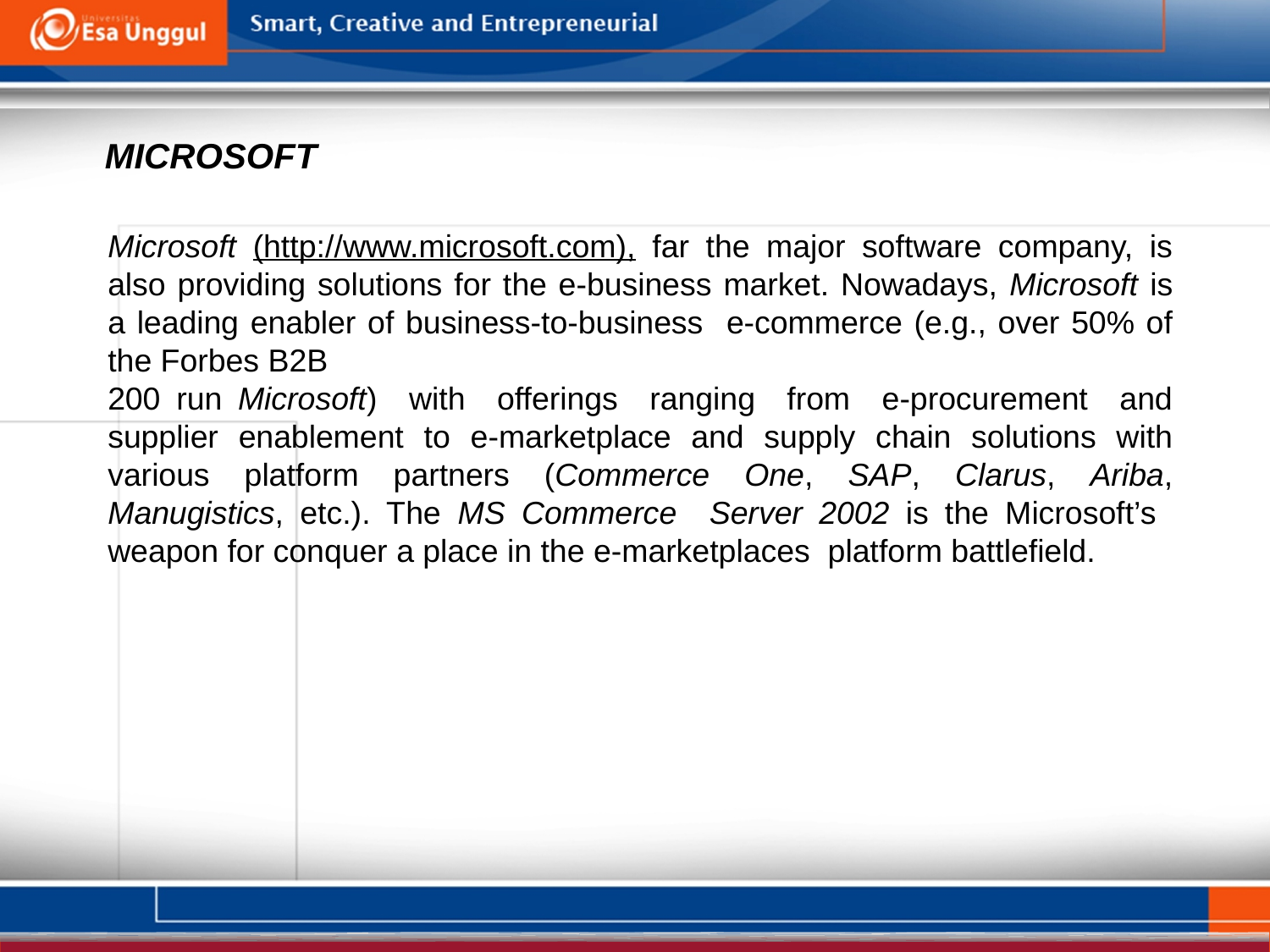

MICROSOFT
Microsoft (http://www.microsoft.com), far the major software company, is also providing solutions for the e-business market. Nowadays, Microsoft is a leading enabler of business-to-business  e-commerce (e.g., over 50% of the Forbes B2B
200 run Microsoft)  with  offerings  ranging  from  e-procurement  and supplier enablement to e-marketplace and supply chain solutions with various platform partners (Commerce One, SAP, Clarus, Ariba, Manugistics, etc.). The MS Commerce  Server 2002 is the Microsoft’s  weapon for conquer a place in the e-marketplaces  platform battlefield.